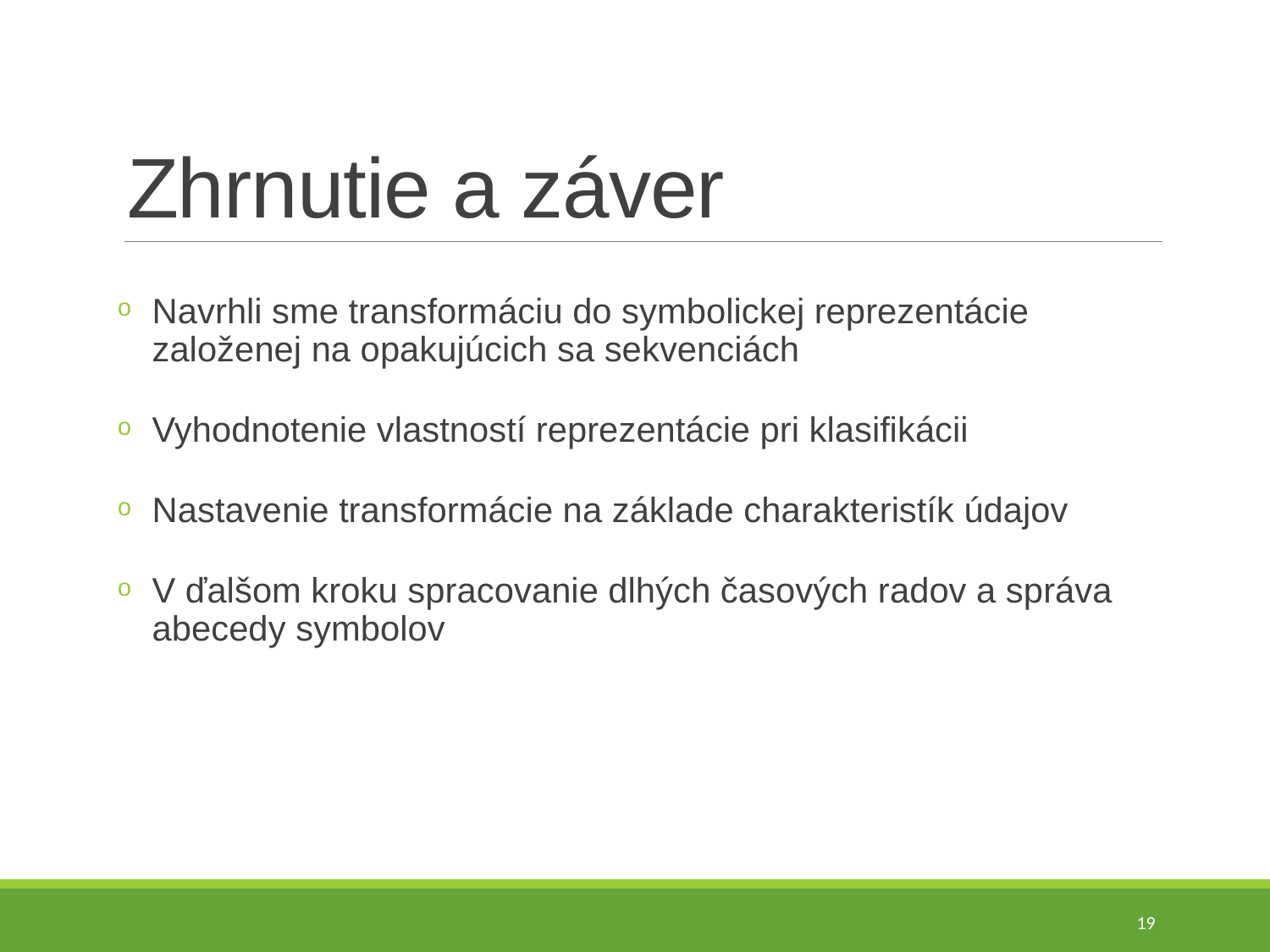

# Zhrnutie a záver
Navrhli sme transformáciu do symbolickej reprezentácie založenej na opakujúcich sa sekvenciách
Vyhodnotenie vlastností reprezentácie pri klasifikácii
Nastavenie transformácie na základe charakteristík údajov
V ďalšom kroku spracovanie dlhých časových radov a správa abecedy symbolov
19